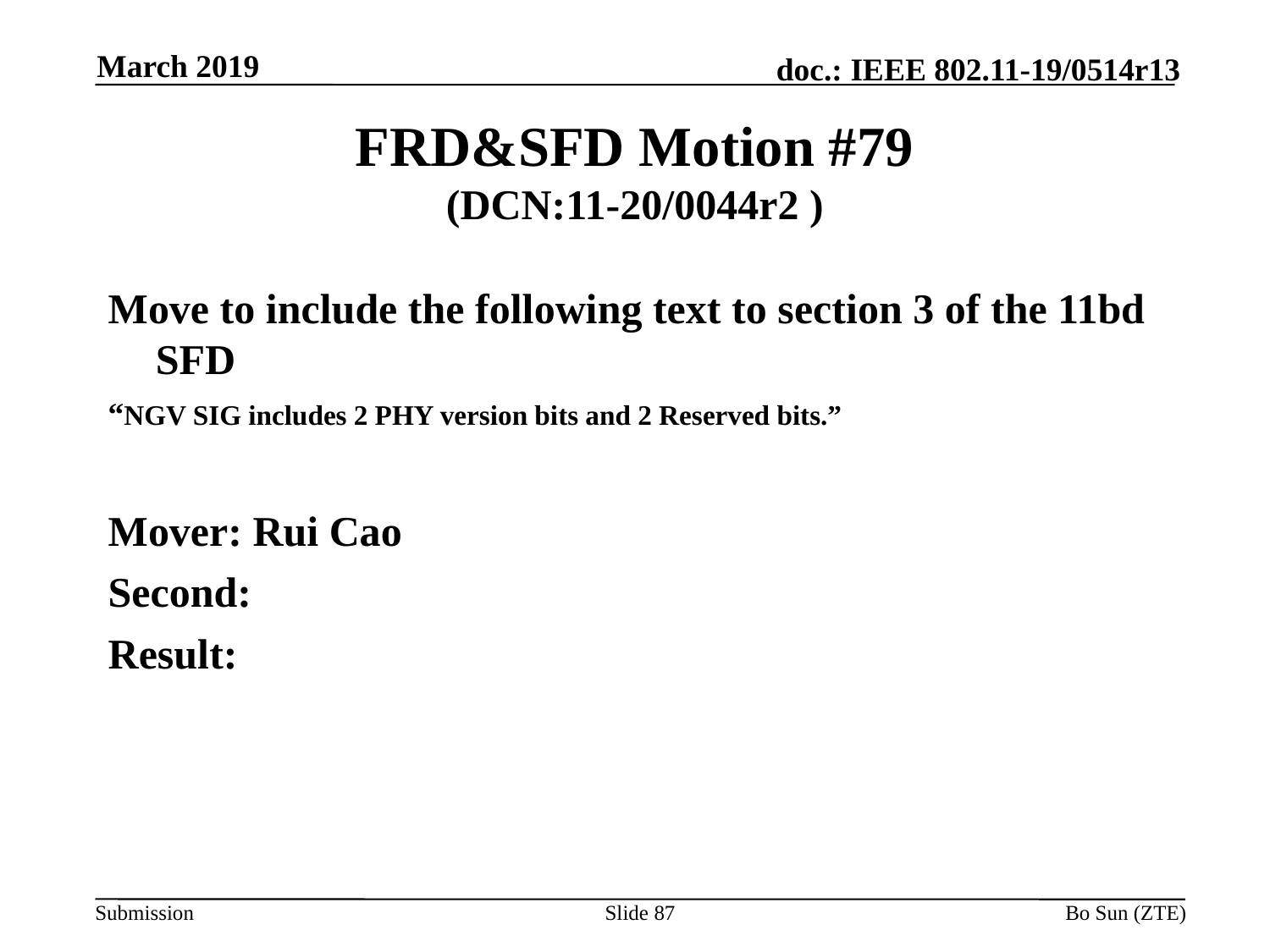

March 2019
# FRD&SFD Motion #79 (DCN:11-20/0044r2 )
Move to include the following text to section 3 of the 11bd SFD
“NGV SIG includes 2 PHY version bits and 2 Reserved bits.”

Mover: Rui Cao
Second:
Result:
Slide 87
Bo Sun (ZTE)